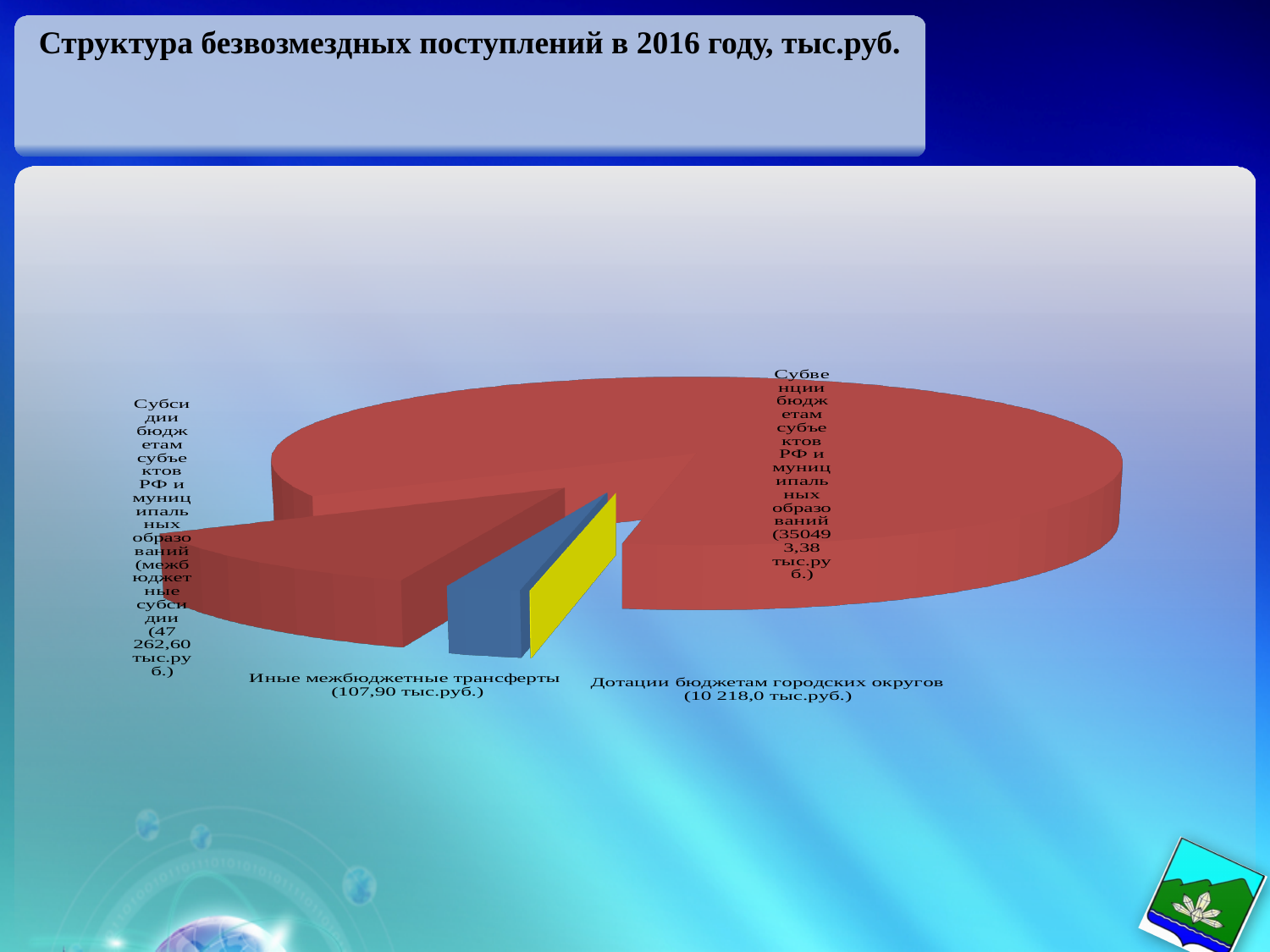

Структура безвозмездных поступлений в 2016 году, тыс.руб.

[unsupported chart]